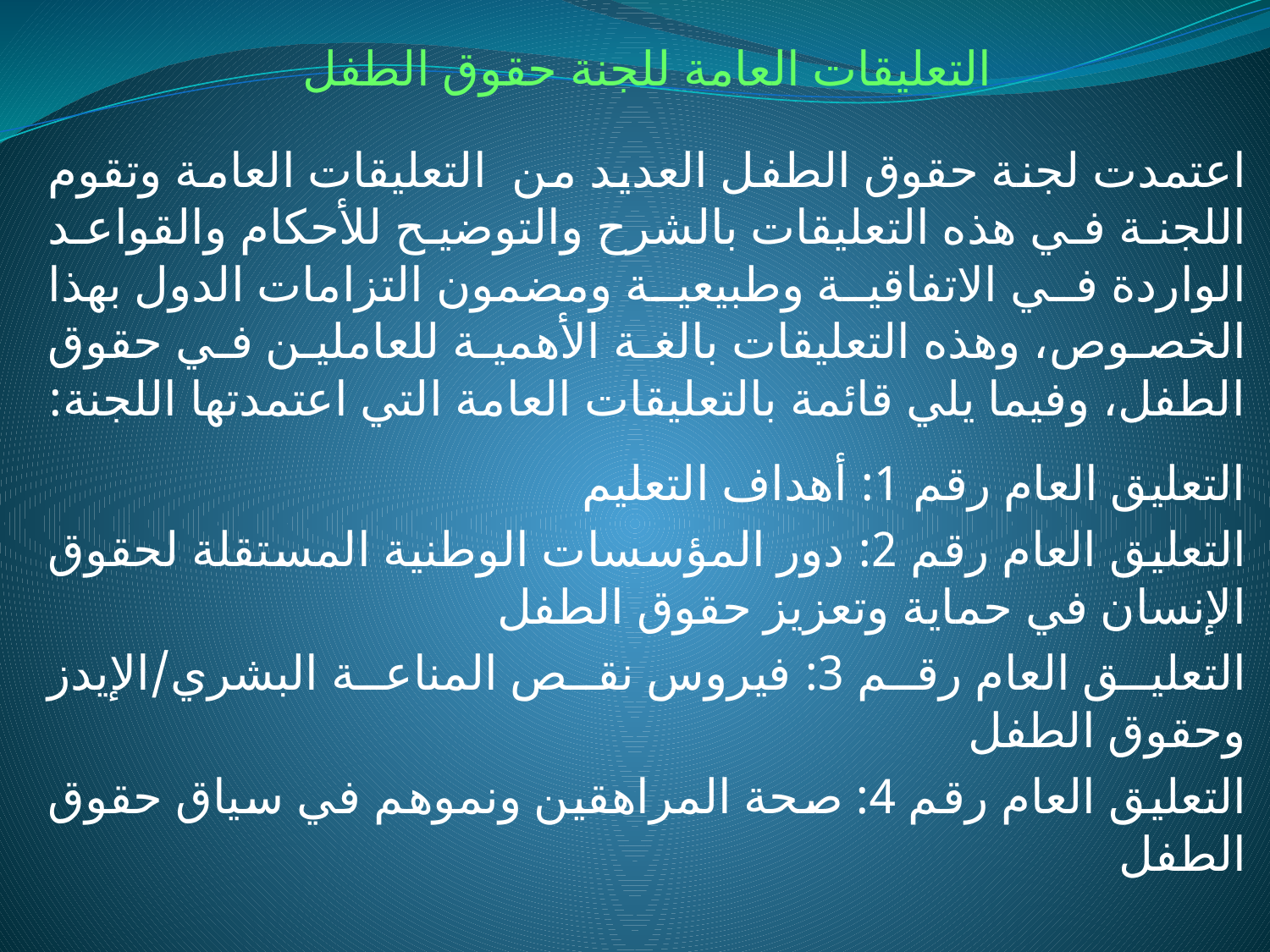

التعليقات العامة للجنة حقوق الطفل

اعتمدت لجنة حقوق الطفل العديد من  التعليقات العامة وتقوم اللجنة في هذه التعليقات بالشرح والتوضيح للأحكام والقواعد الواردة في الاتفاقية وطبيعية ومضمون التزامات الدول بهذا الخصوص، وهذه التعليقات بالغة الأهمية للعاملين في حقوق الطفل، وفيما يلي قائمة بالتعليقات العامة التي اعتمدتها اللجنة:

التعليق العام رقم 1: أهداف التعليم
التعليق العام رقم 2: دور المؤسسات الوطنية المستقلة لحقوق الإنسان في حماية وتعزيز حقوق الطفل
التعليق العام رقم 3: فيروس نقص المناعة البشري/الإيدز وحقوق الطفل
التعليق العام رقم 4: صحة المراهقين ونموهم في سياق حقوق الطفل